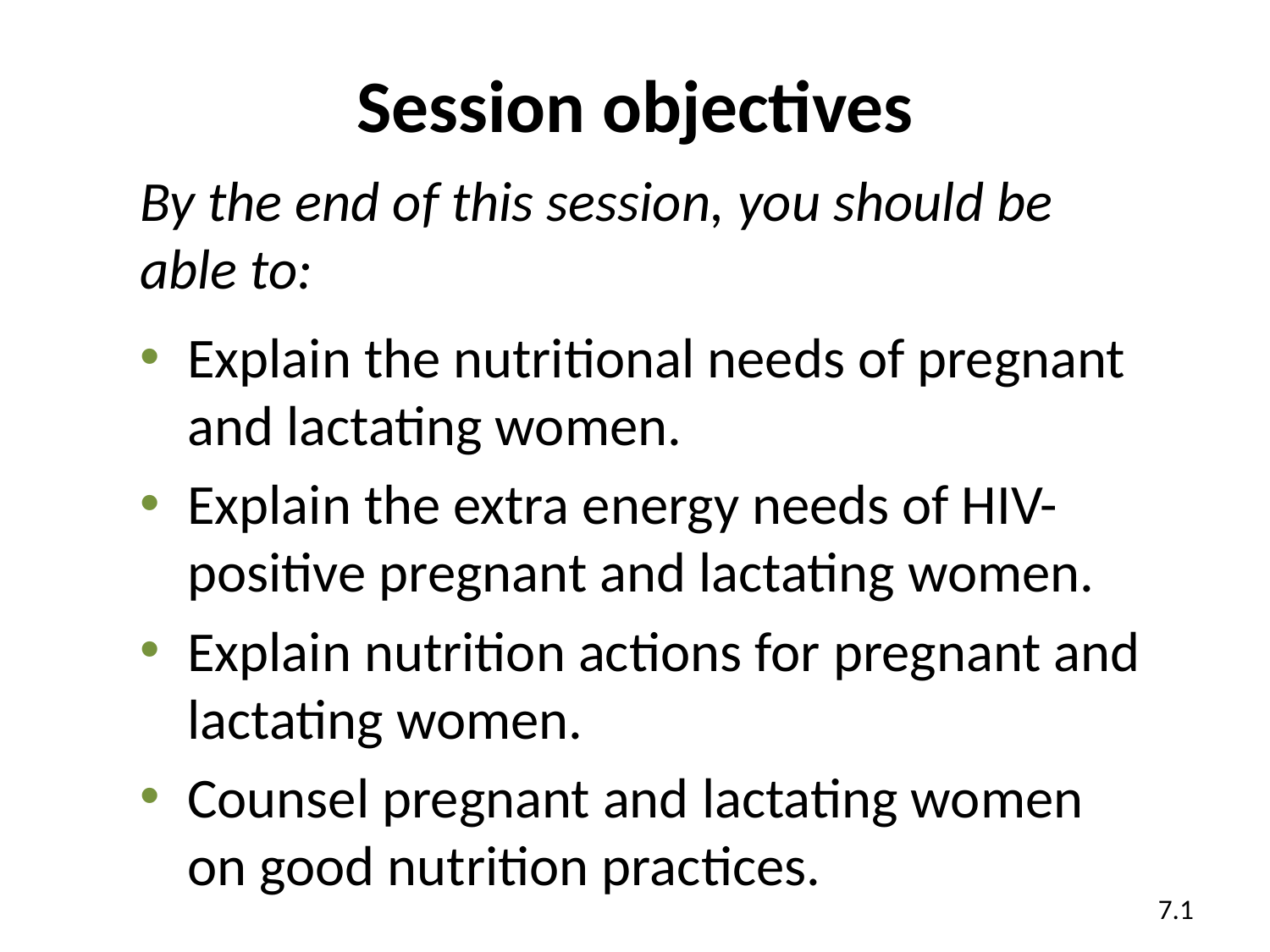

# Session objectives
By the end of this session, you should be able to:
Explain the nutritional needs of pregnant and lactating women.
Explain the extra energy needs of HIV-positive pregnant and lactating women.
Explain nutrition actions for pregnant and lactating women.
Counsel pregnant and lactating women on good nutrition practices.

7.1